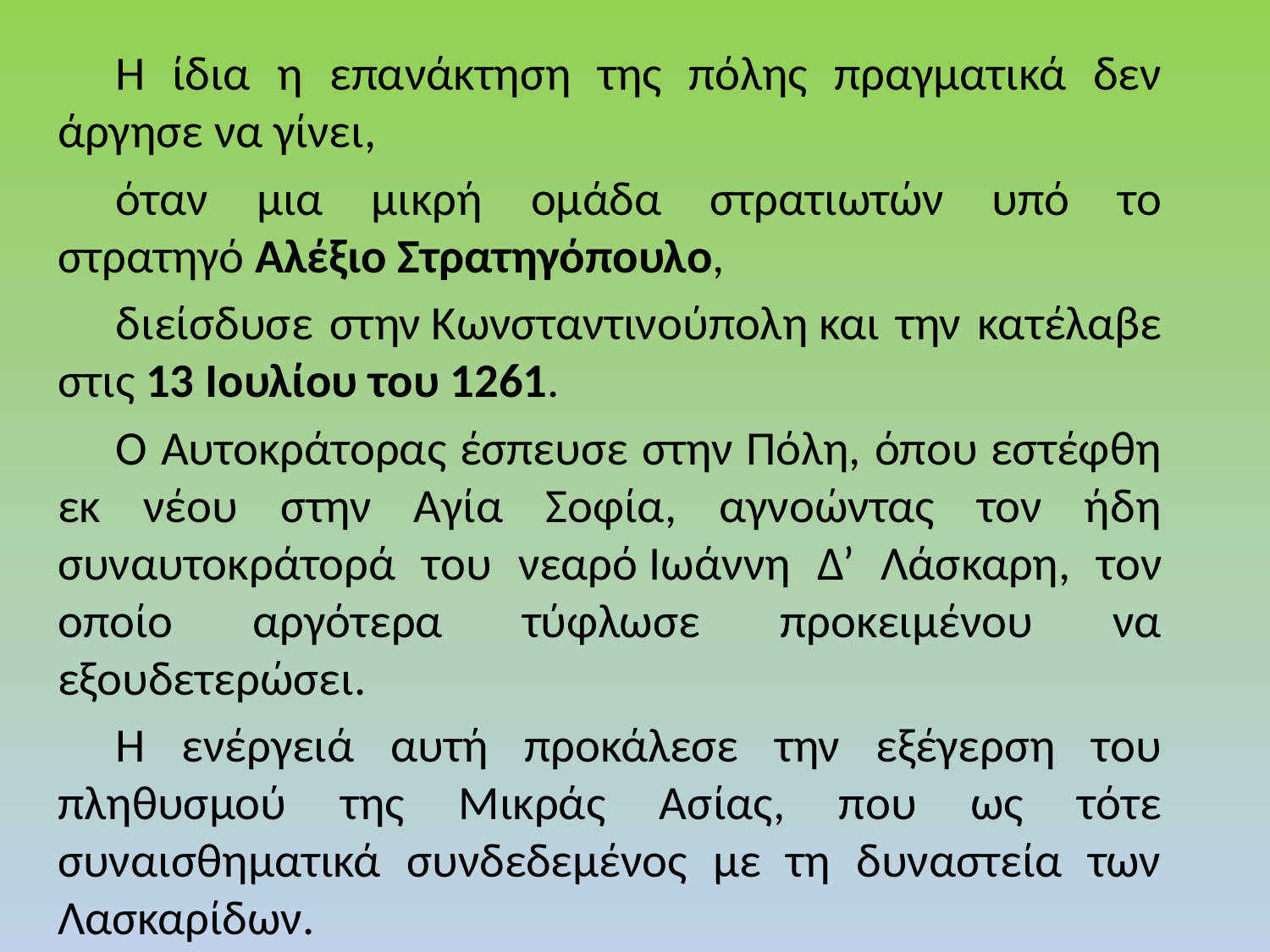

Η ίδια η επανάκτηση της πόλης πραγματικά δεν άργησε να γίνει,
όταν μια μικρή ομάδα στρατιωτών υπό το στρατηγό Αλέξιο Στρατηγόπουλο,
διείσδυσε στην Κωνσταντινούπολη και την κατέλαβε στις 13 Ιουλίου του 1261.
Ο Αυτοκράτορας έσπευσε στην Πόλη, όπου εστέφθη εκ νέου στην Αγία Σοφία, αγνοώντας τον ήδη συναυτοκράτορά του νεαρό Ιωάννη Δ’ Λάσκαρη, τον οποίο αργότερα τύφλωσε προκειμένου να εξουδετερώσει.
Η ενέργειά αυτή προκάλεσε την εξέγερση του πληθυσμού της Μικράς Ασίας, που ως τότε συναισθηματικά συνδεδεμένος με τη δυναστεία των Λασκαρίδων.